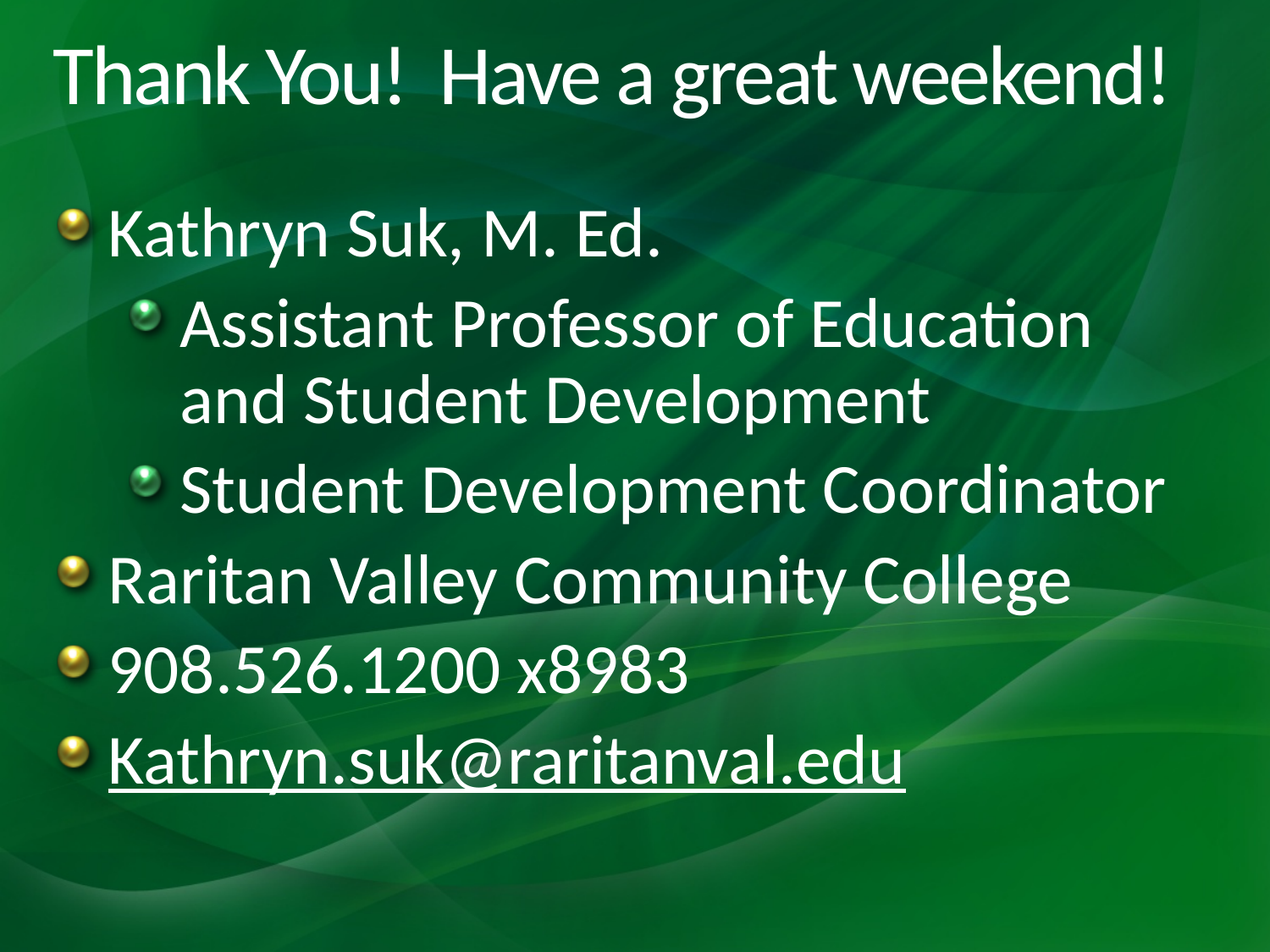

# Thank You!  Have a great weekend!
Kathryn Suk, M. Ed.
Assistant Professor of Education and Student Development
Student Development Coordinator
Raritan Valley Community College
908.526.1200 x8983
Kathryn.suk@raritanval.edu